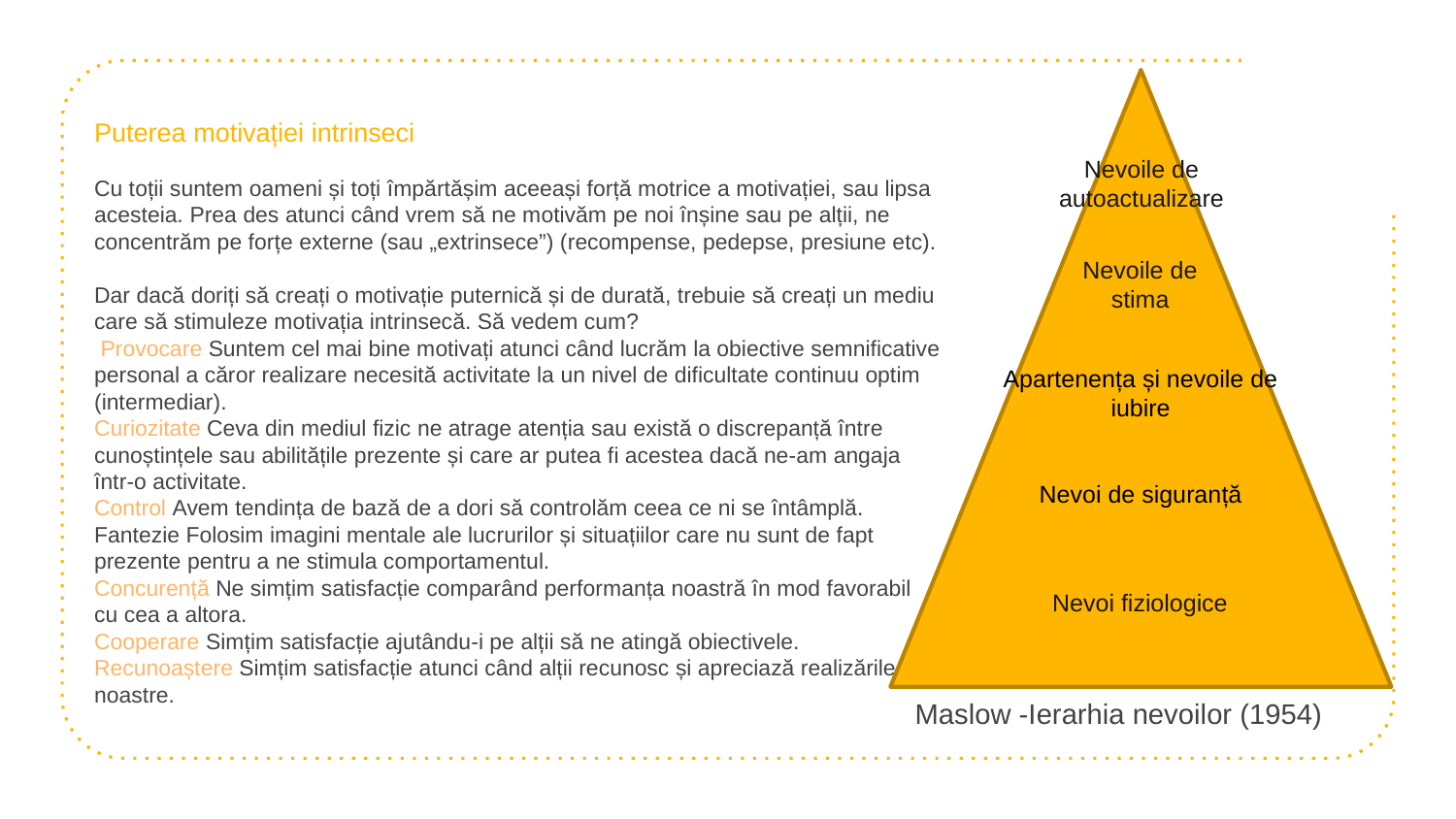

# Puterea motivației intrinseci Cu toții suntem oameni și toți împărtășim aceeași forță motrice a motivației, sau lipsa acesteia. Prea des atunci când vrem să ne motivăm pe noi înșine sau pe alții, ne concentrăm pe forțe externe (sau „extrinsece”) (recompense, pedepse, presiune etc). Dar dacă doriți să creați o motivație puternică și de durată, trebuie să creați un mediu care să stimuleze motivația intrinsecă. Să vedem cum? Provocare Suntem cel mai bine motivați atunci când lucrăm la obiective semnificative personal a căror realizare necesită activitate la un nivel de dificultate continuu optim (intermediar). Curiozitate Ceva din mediul fizic ne atrage atenția sau există o discrepanță între cunoștințele sau abilitățile prezente și care ar putea fi acestea dacă ne-am angaja într-o activitate. Control Avem tendința de bază de a dori să controlăm ceea ce ni se întâmplă. Fantezie Folosim imagini mentale ale lucrurilor și situațiilor care nu sunt de fapt prezente pentru a ne stimula comportamentul. Concurență Ne simțim satisfacție comparând performanța noastră în mod favorabil cu cea a altora. Cooperare Simțim satisfacție ajutându-i pe alții să ne atingă obiectivele. Recunoaștere Simțim satisfacție atunci când alții recunosc și apreciază realizările noastre.
Nevoile de autoactualizare
Nevoile de stima
BISOGNI DI STIMA
Apartenența și nevoile de iubire
Nevoi de siguranță
Nevoi fiziologice
Maslow -Ierarhia nevoilor (1954)